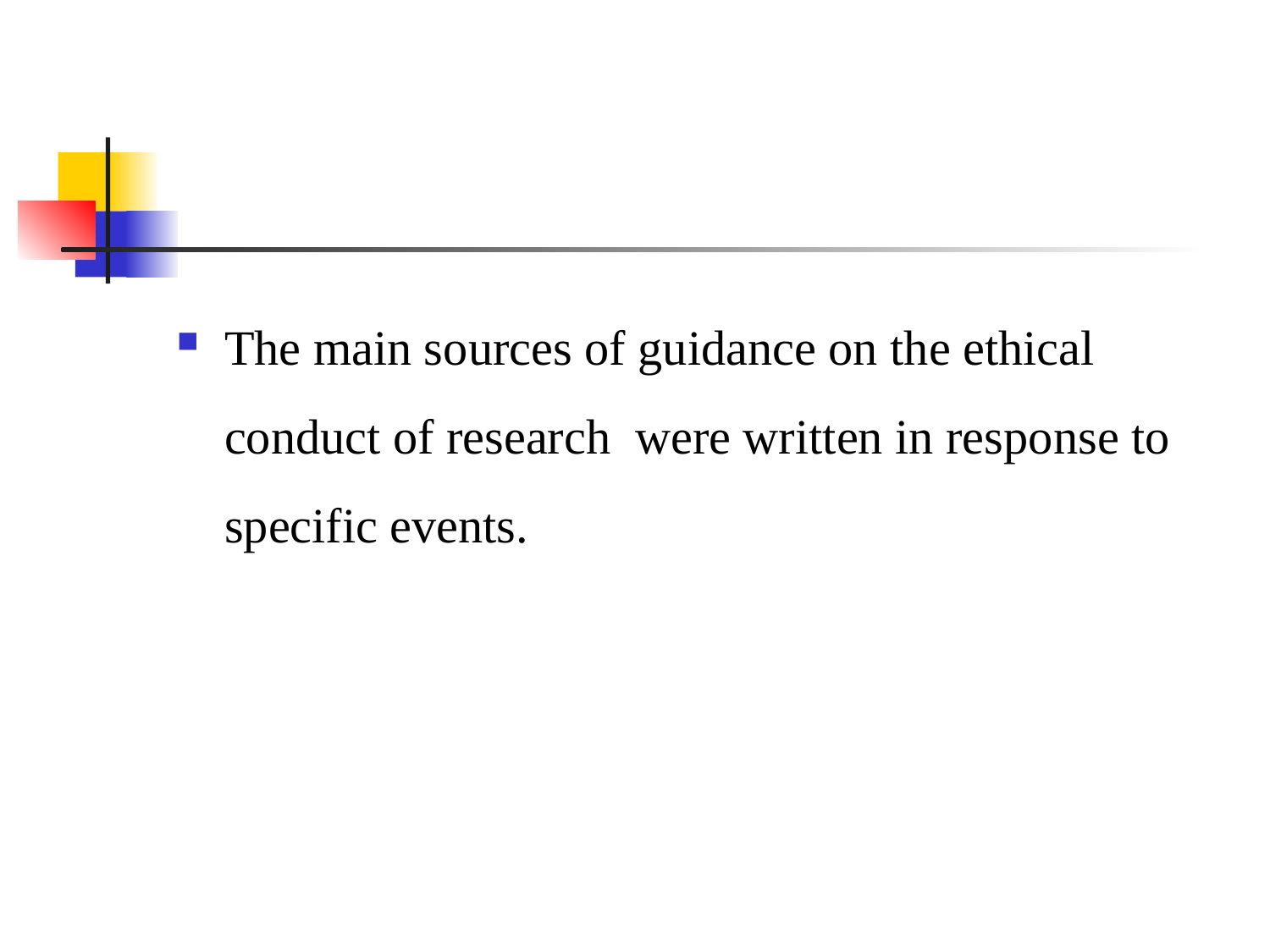

The main sources of guidance on the ethical conduct of research  were written in response to specific events.